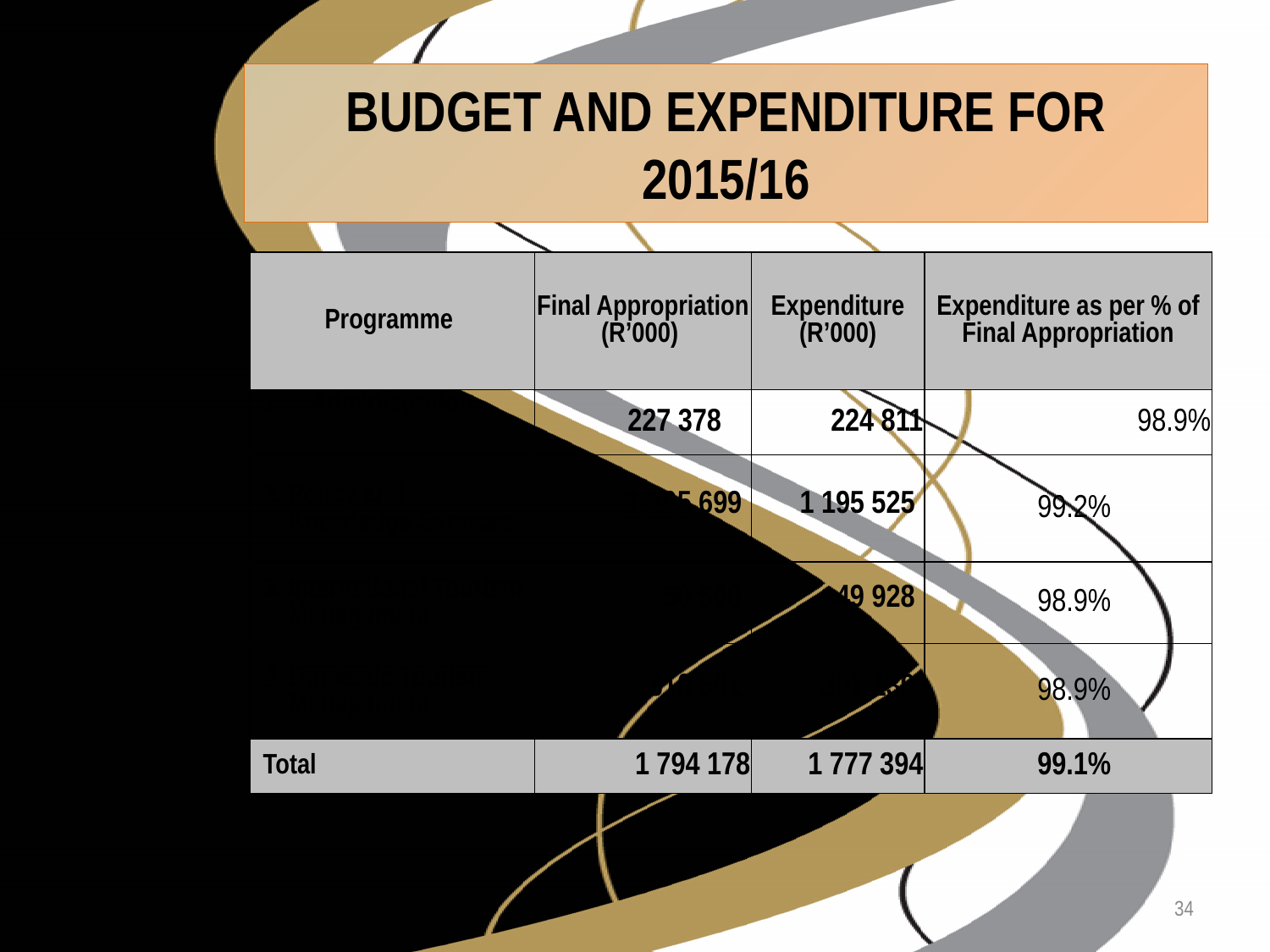

# BUDGET AND EXPENDITURE FOR 2015/16
| Programme | Final Appropriation (R’000) | Expenditure (R’000) | Expenditure as per % of Final Appropriation |
| --- | --- | --- | --- |
| Administration | 227 378 | 224 811 | 98.9% |
| 2. Policy and Knowledge Services | 1 205 699 | 1 195 525 | 99.2% |
| 3. International Tourism Management | 50 500 | 49 928 | 98.9% |
| 4. Domestic Tourism Management | 310 601 | 307 130 | 98.9% |
| Total | 1 794 178 | 1 777 394 | 99.1% |
34